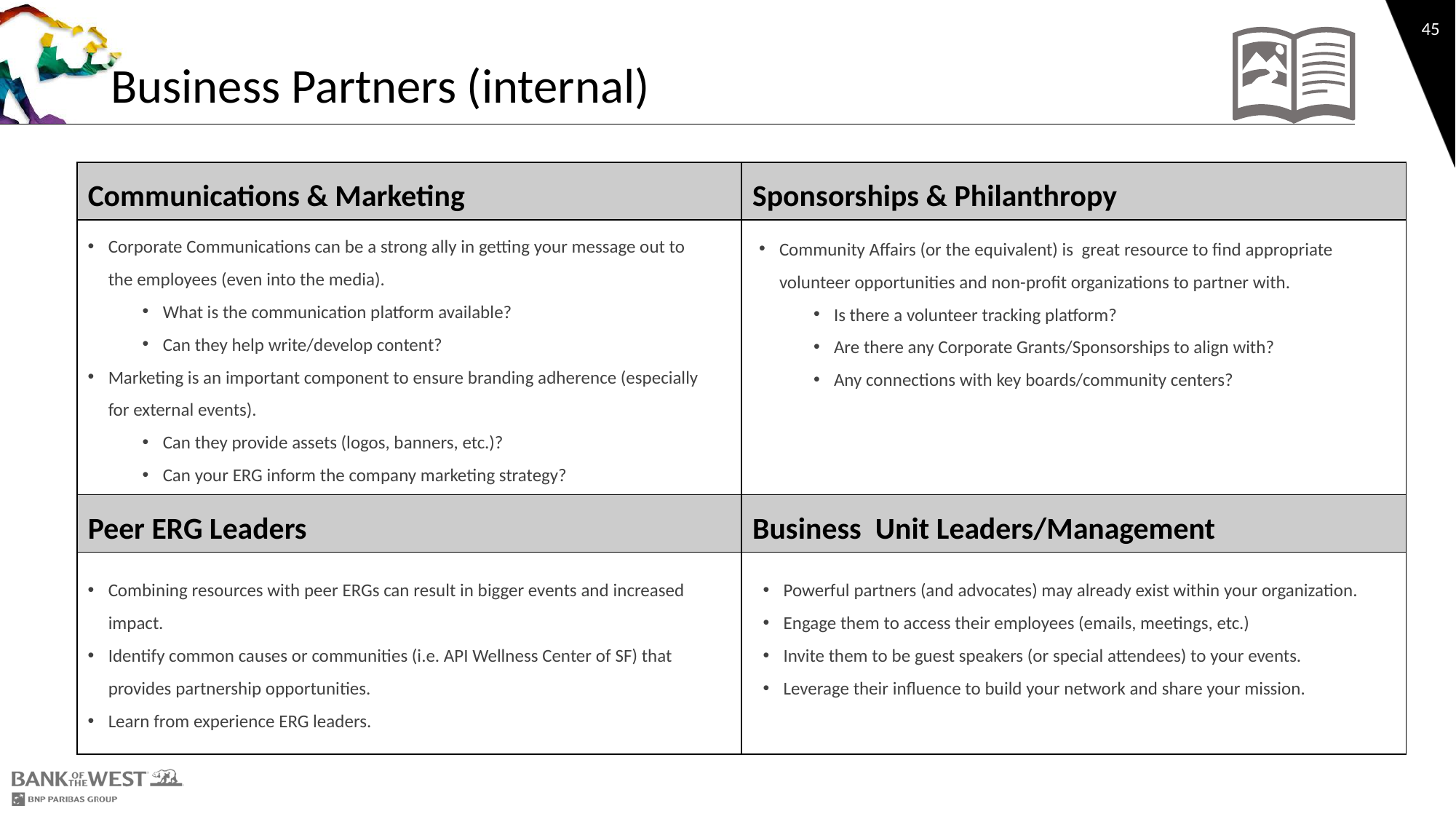

45

# Business Partners (internal)
| Communications & Marketing | Sponsorships & Philanthropy |
| --- | --- |
|  |  |
| Peer ERG Leaders | Business Unit Leaders/Management |
|  |  |
Corporate Communications can be a strong ally in getting your message out to the employees (even into the media).
What is the communication platform available?
Can they help write/develop content?
Marketing is an important component to ensure branding adherence (especially for external events).
Can they provide assets (logos, banners, etc.)?
Can your ERG inform the company marketing strategy?
Community Affairs (or the equivalent) is  great resource to find appropriate volunteer opportunities and non-profit organizations to partner with.
Is there a volunteer tracking platform?
Are there any Corporate Grants/Sponsorships to align with?
Any connections with key boards/community centers?
Combining resources with peer ERGs can result in bigger events and increased impact.
Identify common causes or communities (i.e. API Wellness Center of SF) that provides partnership opportunities.
Learn from experience ERG leaders.
Powerful partners (and advocates) may already exist within your organization.
Engage them to access their employees (emails, meetings, etc.)
Invite them to be guest speakers (or special attendees) to your events.
Leverage their influence to build your network and share your mission.